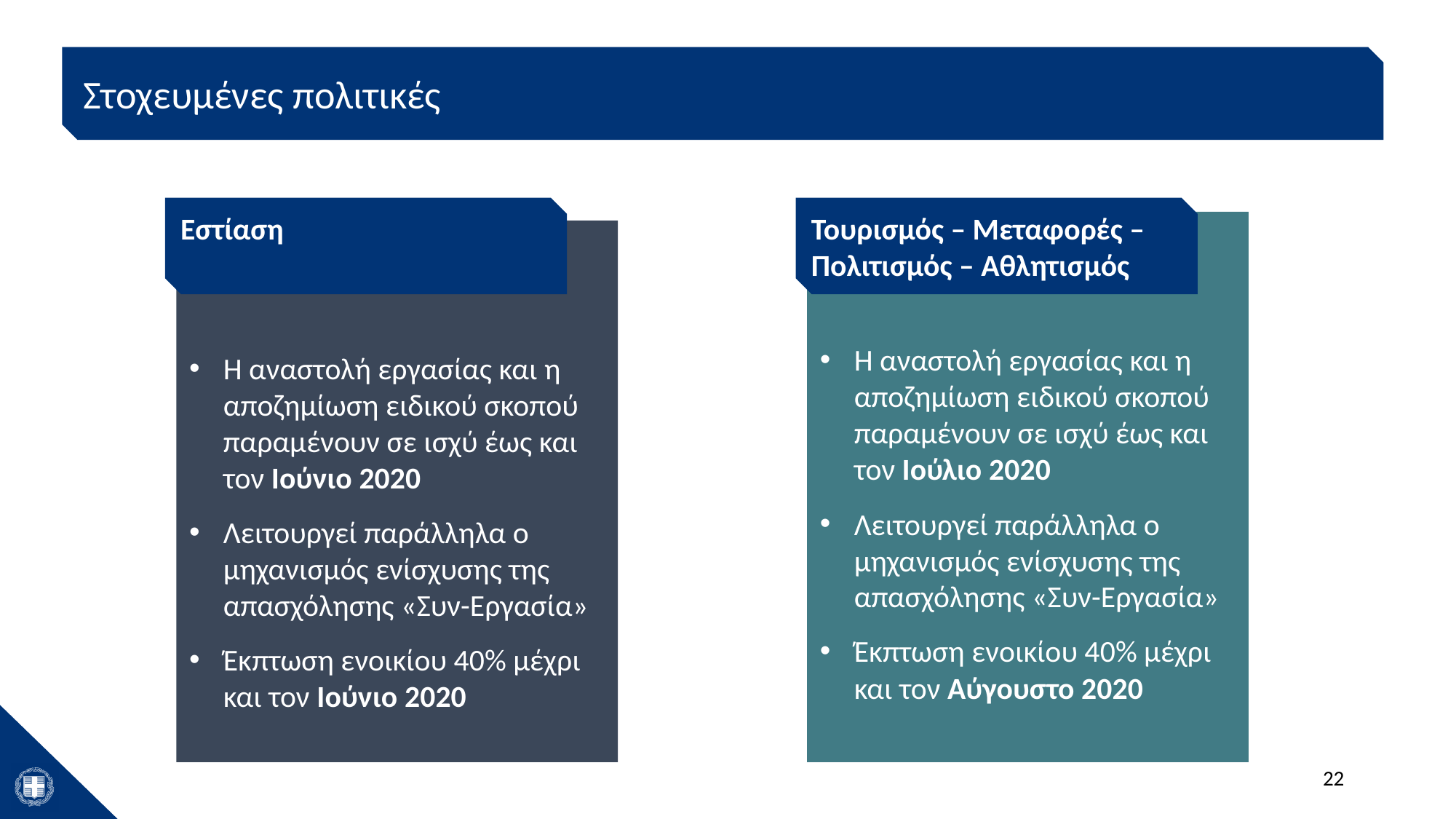

Στοχευμένες πολιτικές
Εστίαση

Τουρισμός – Μεταφορές – Πολιτισμός – Αθλητισμός
Η αναστολή εργασίας και η αποζημίωση ειδικού σκοπού παραμένουν σε ισχύ έως και τον Ιούλιο 2020
Λειτουργεί παράλληλα ο μηχανισμός ενίσχυσης της απασχόλησης «Συν-Εργασία»
Έκπτωση ενοικίου 40% μέχρι και τον Αύγουστο 2020
Η αναστολή εργασίας και η αποζημίωση ειδικού σκοπού παραμένουν σε ισχύ έως και τον Ιούνιο 2020
Λειτουργεί παράλληλα ο μηχανισμός ενίσχυσης της απασχόλησης «Συν-Εργασία»
Έκπτωση ενοικίου 40% μέχρι και τον Ιούνιο 2020

22